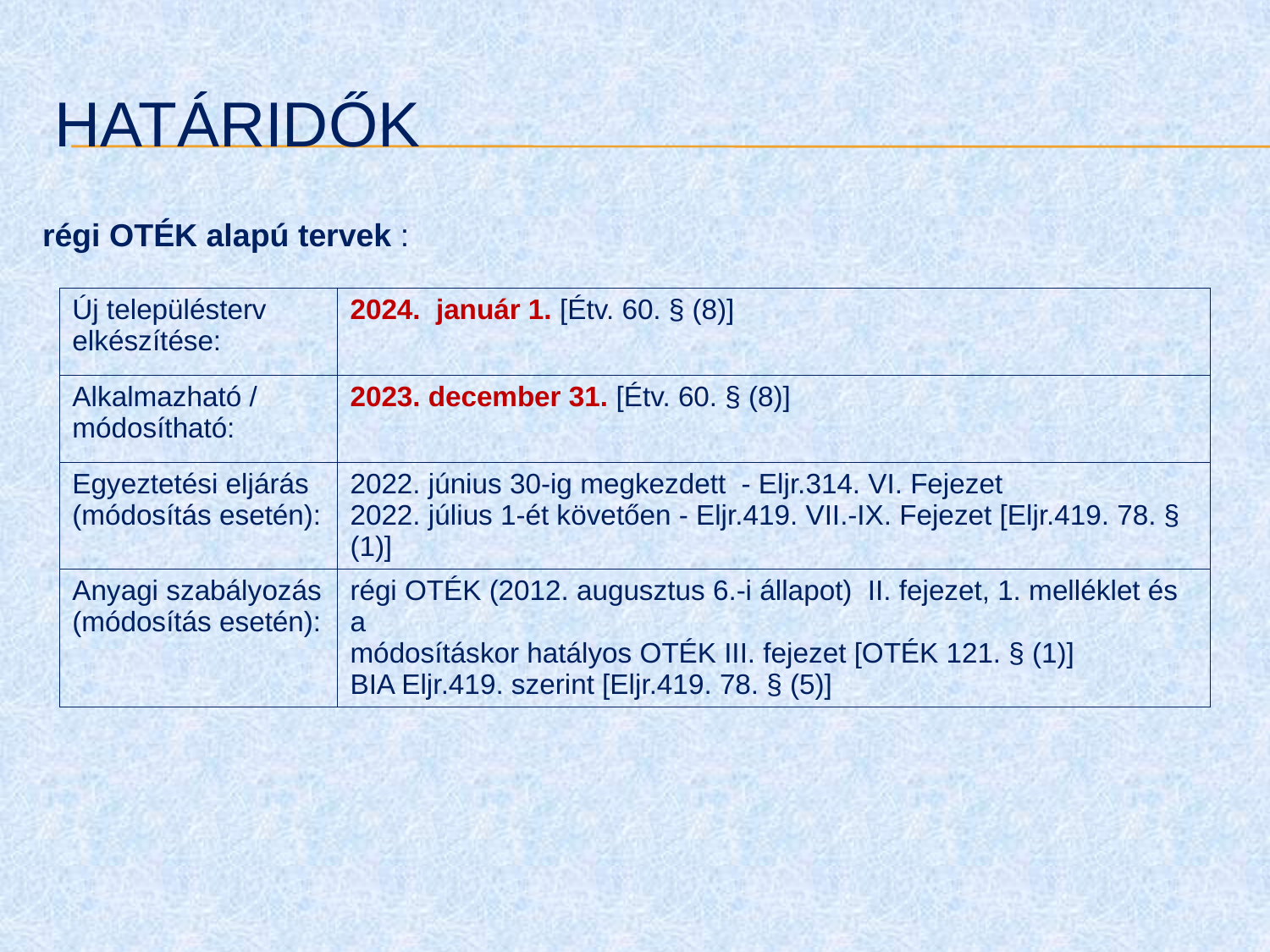

# HATÁRIDŐK
régi OTÉK alapú tervek :
| Új településterv elkészítése: | 2024. január 1. [Étv. 60. § (8)] |
| --- | --- |
| Alkalmazható / módosítható: | 2023. december 31. [Étv. 60. § (8)] |
| Egyeztetési eljárás (módosítás esetén): | 2022. június 30-ig megkezdett - Eljr.314. VI. Fejezet 2022. július 1-ét követően - Eljr.419. VII.-IX. Fejezet [Eljr.419. 78. § (1)] |
| Anyagi szabályozás (módosítás esetén): | régi OTÉK (2012. augusztus 6.-i állapot) II. fejezet, 1. melléklet és a módosításkor hatályos OTÉK III. fejezet [OTÉK 121. § (1)] BIA Eljr.419. szerint [Eljr.419. 78. § (5)] |